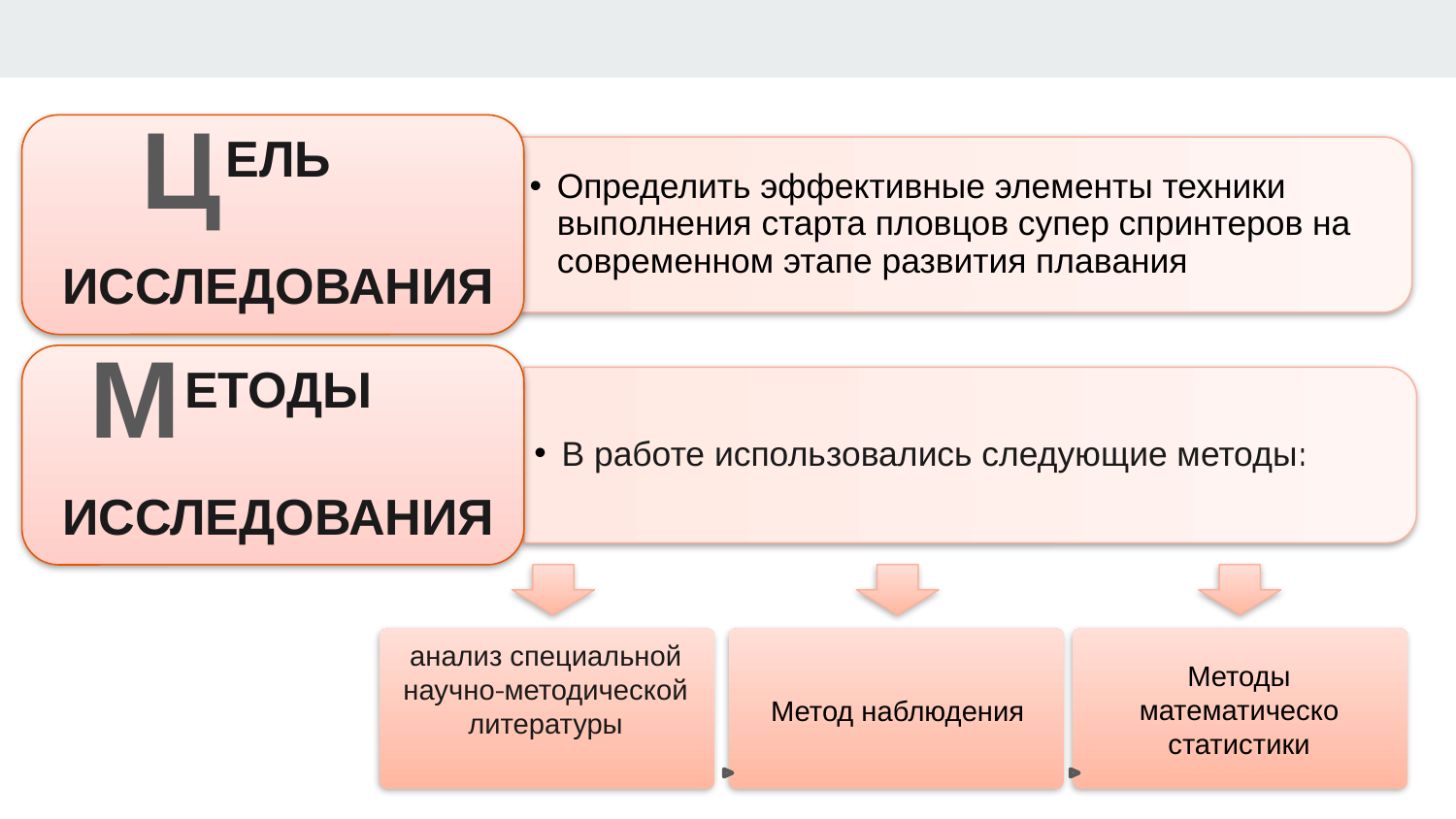

ц
Определить эффективные элементы техники выполнения старта пловцов супер спринтеров на современном этапе развития плавания
ЕЛЬ
 ИССЛЕДОВАНИЯ
В работе использовались следующие методы:
ЕТОДЫ
 ИССЛЕДОВАНИЯ
м

анализ специальной научно-методической литературы

Методы математическо статистики
Метод наблюдения